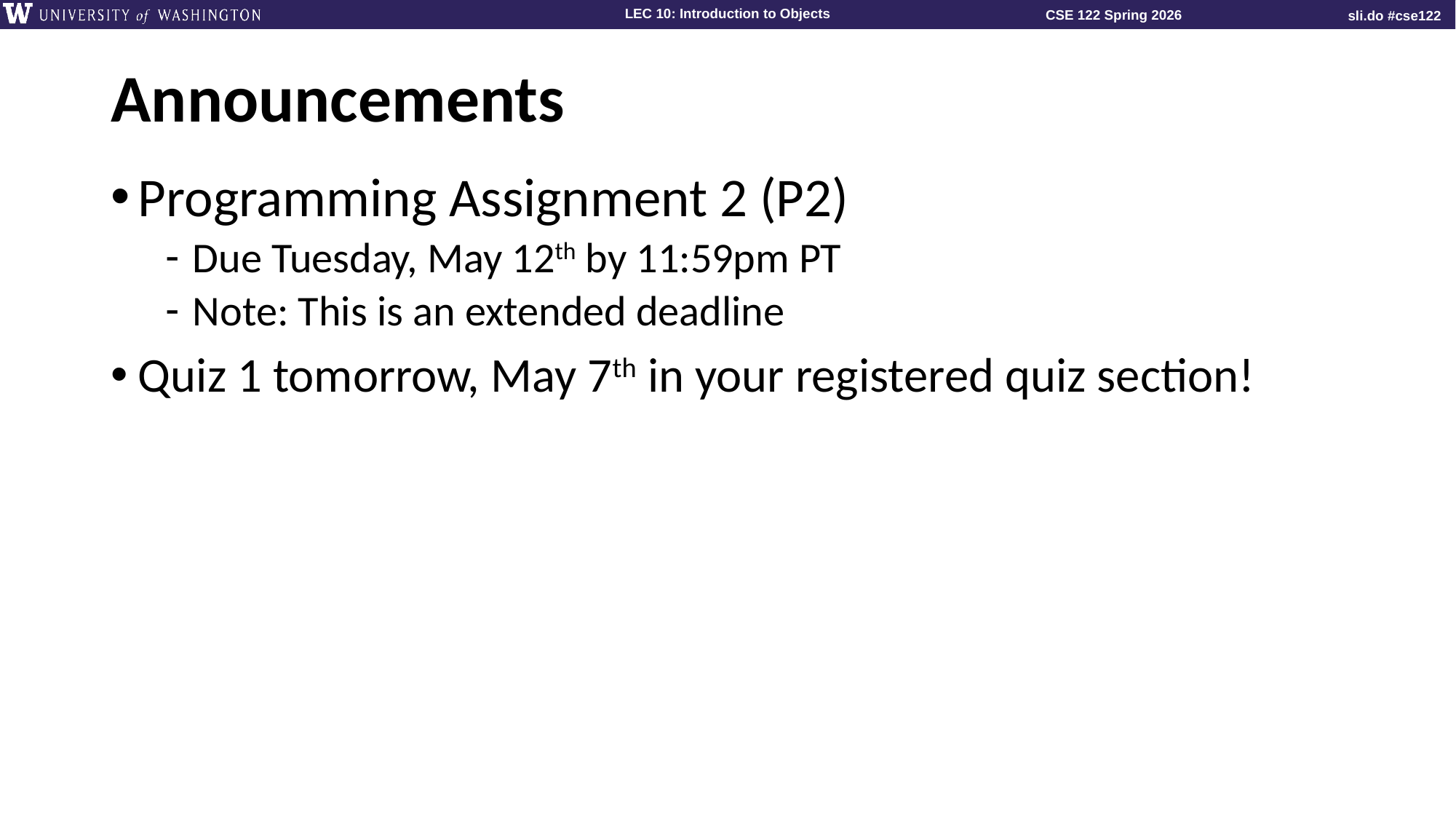

# Announcements
Programming Assignment 2 (P2)
Due Tuesday, May 12th by 11:59pm PT
Note: This is an extended deadline
Quiz 1 tomorrow, May 7th in your registered quiz section!